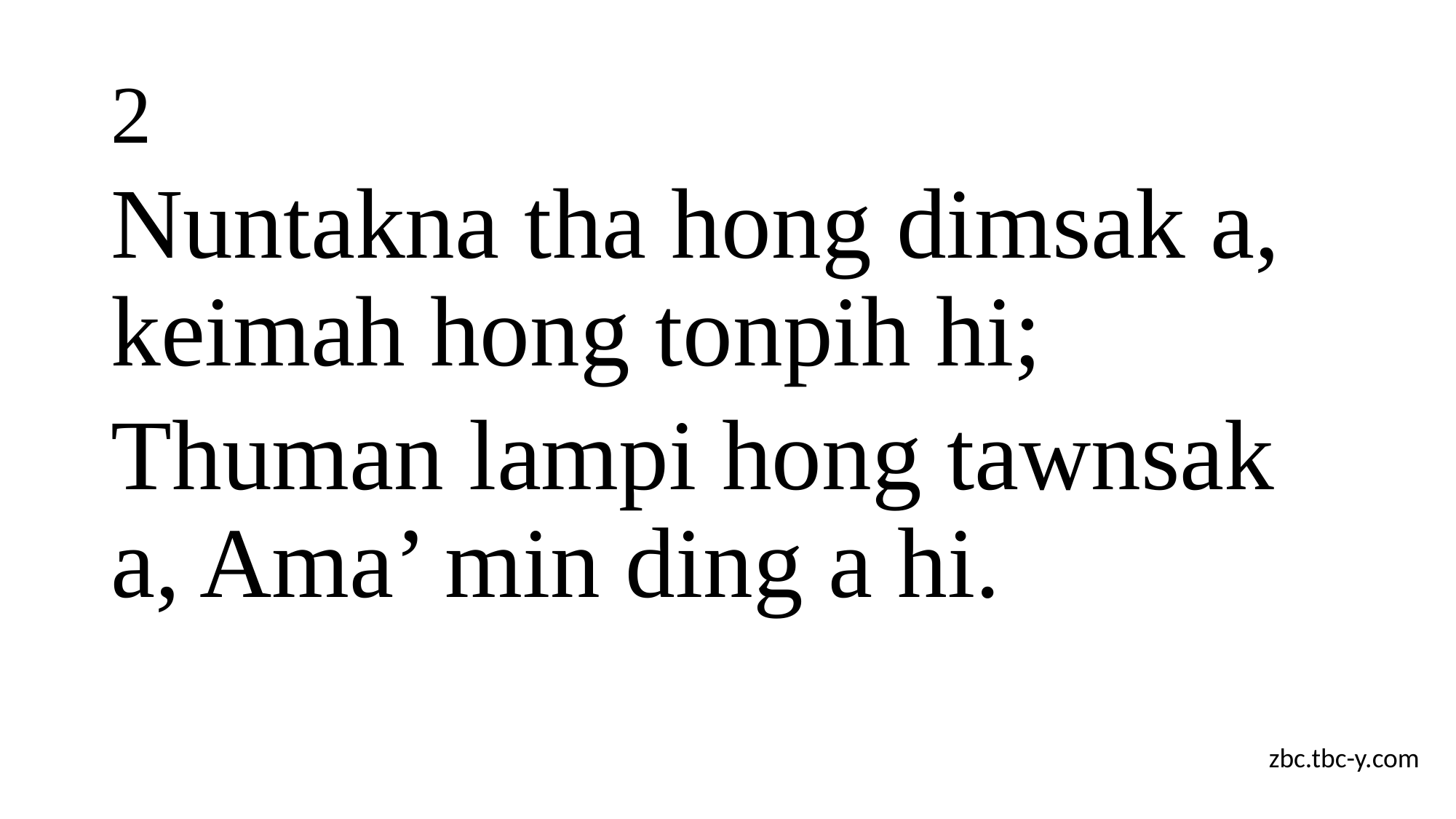

# 2
Nuntakna tha hong dimsak a, keimah hong tonpih hi;
Thuman lampi hong tawnsak a, Ama’ min ding a hi.

zbc.tbc-y.com